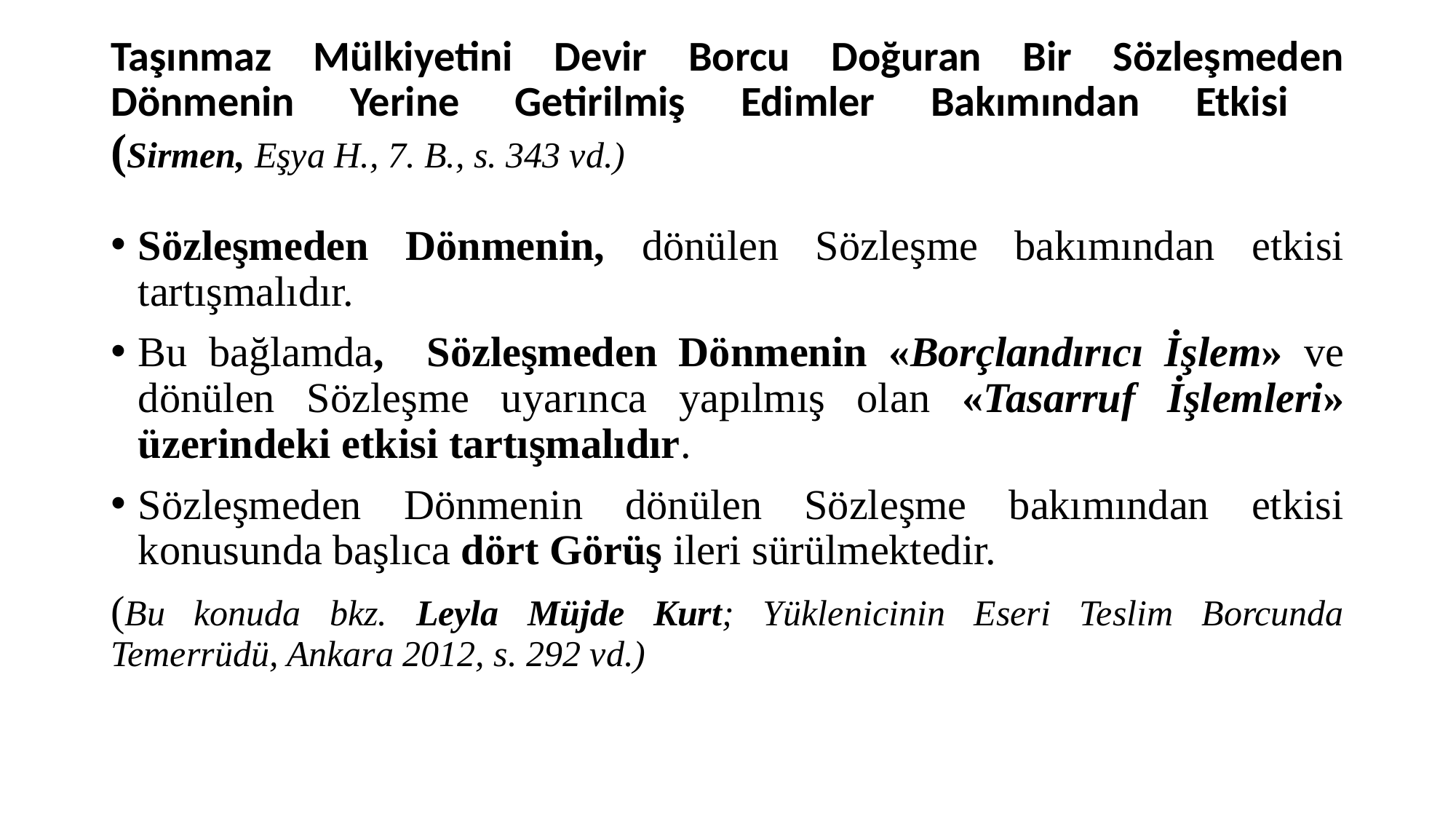

# Taşınmaz Mülkiyetini Devir Borcu Doğuran Bir Sözleşmeden Dönmenin Yerine Getirilmiş Edimler Bakımından Etkisi (Sirmen, Eşya H., 7. B., s. 343 vd.)
Sözleşmeden Dönmenin, dönülen Sözleşme bakımından etkisi tartışmalıdır.
Bu bağlamda,  Sözleşmeden Dönmenin «Borçlandırıcı İşlem» ve dönülen Sözleşme uyarınca yapılmış olan «Tasarruf İşlemleri» üzerindeki etkisi tartışmalıdır.
Sözleşmeden Dönmenin dönülen Sözleşme bakımından etkisi konusunda başlıca dört Görüş ileri sürülmektedir.
(Bu konuda bkz. Leyla Müjde Kurt; Yüklenicinin Eseri Teslim Borcunda Temerrüdü, Ankara 2012, s. 292 vd.)